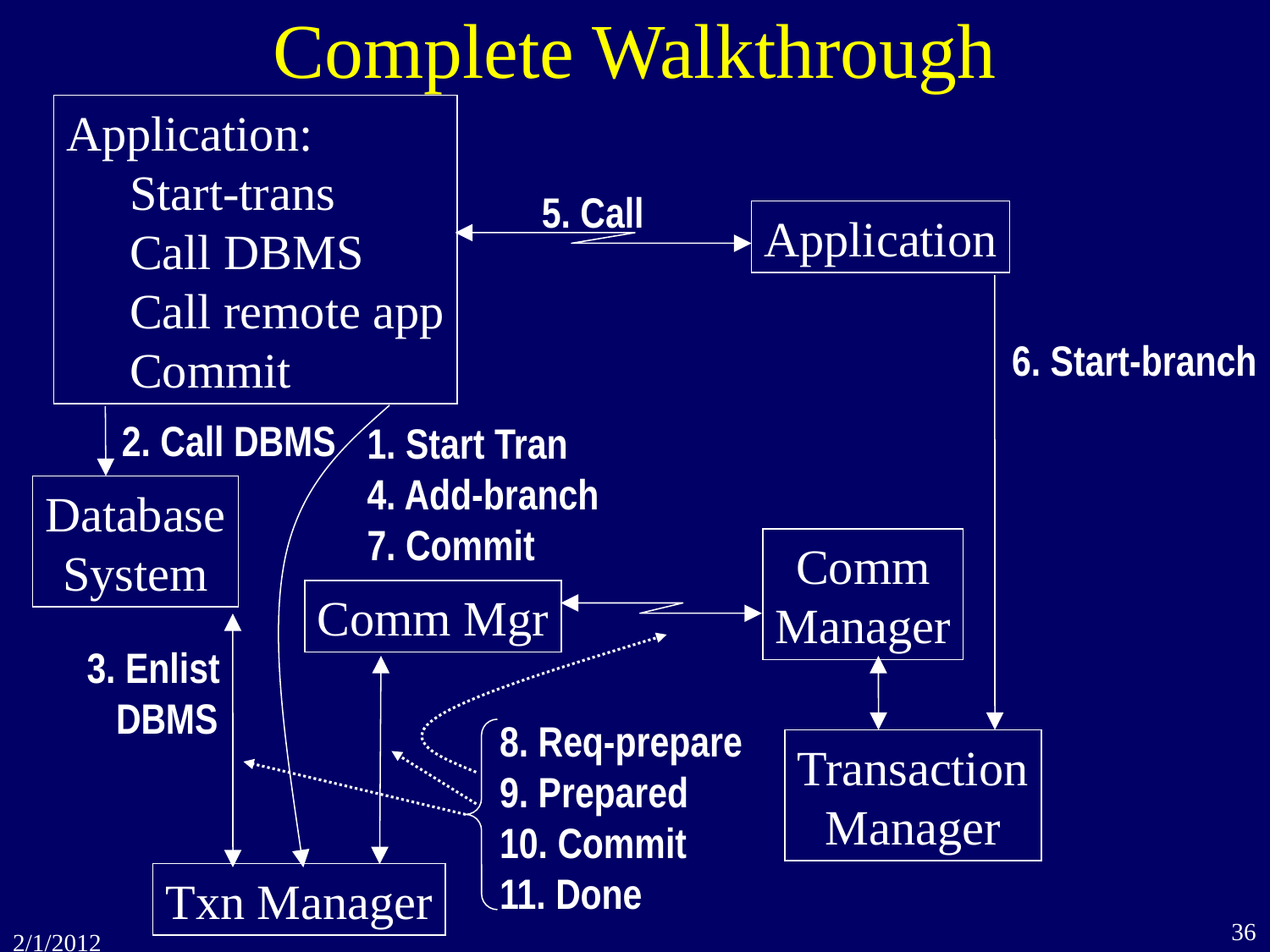

# Complete Walkthrough
Application:
Start-trans
Call DBMS
Call remote app
Commit
5. Call
Application

6. Start-branch

2. Call DBMS
1. Start Tran
4. Add-branch
7. Commit
Database
System
Comm
Manager
Comm Mgr

3. Enlist
   DBMS

8. Req-prepare
9. Prepared
10. Commit
11. Done

Transaction
Manager

Txn Manager
36
2/1/2012